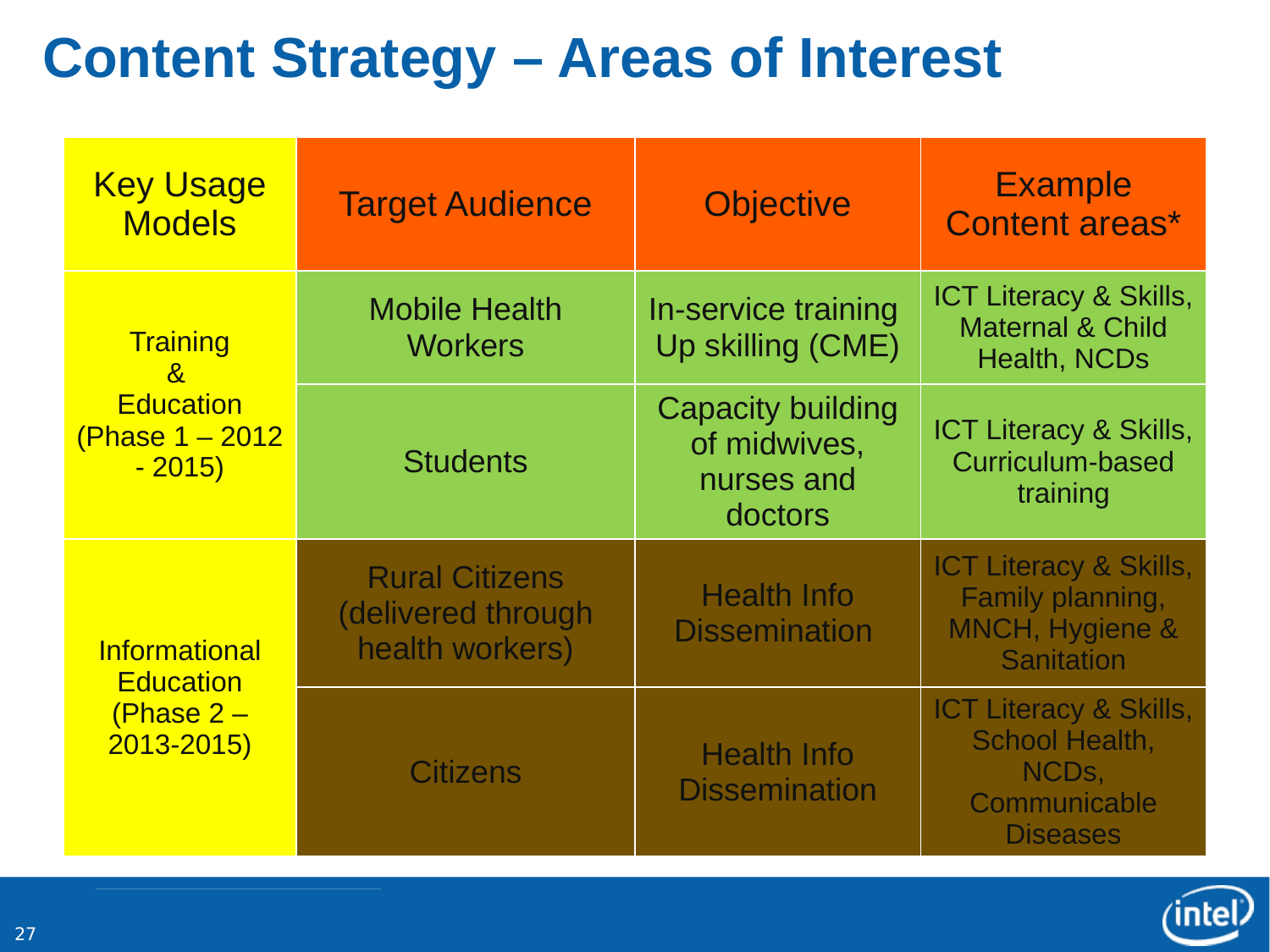

# Content Strategy – Areas of Interest
| Key Usage Models | Target Audience | Objective | Example Content areas\* |
| --- | --- | --- | --- |
| Training & Education (Phase 1 – 2012 - 2015) | Mobile Health Workers | In-service training Up skilling (CME) | ICT Literacy & Skills, Maternal & Child Health, NCDs |
|  | Students | Capacity building of midwives, nurses and doctors | ICT Literacy & Skills, Curriculum-based training |
| Informational Education (Phase 2 – 2013-2015) | Rural Citizens (delivered through health workers) | Health Info Dissemination | ICT Literacy & Skills, Family planning, MNCH, Hygiene & Sanitation |
|  | Citizens | Health Info Dissemination | ICT Literacy & Skills, School Health, NCDs, Communicable Diseases |